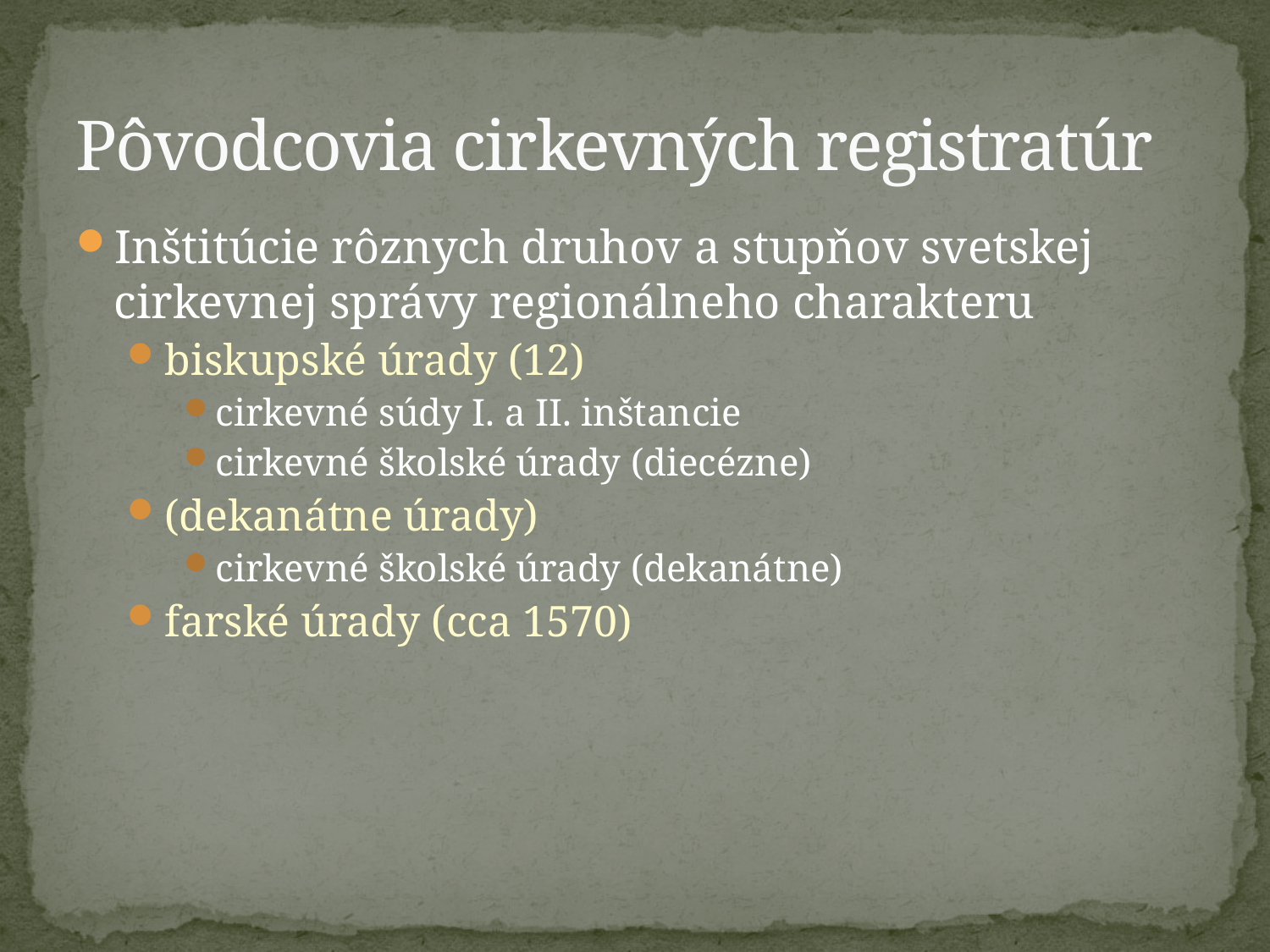

# Pôvodcovia cirkevných registratúr
Inštitúcie rôznych druhov a stupňov svetskej cirkevnej správy regionálneho charakteru
biskupské úrady (12)
cirkevné súdy I. a II. inštancie
cirkevné školské úrady (diecézne)
(dekanátne úrady)
cirkevné školské úrady (dekanátne)
farské úrady (cca 1570)